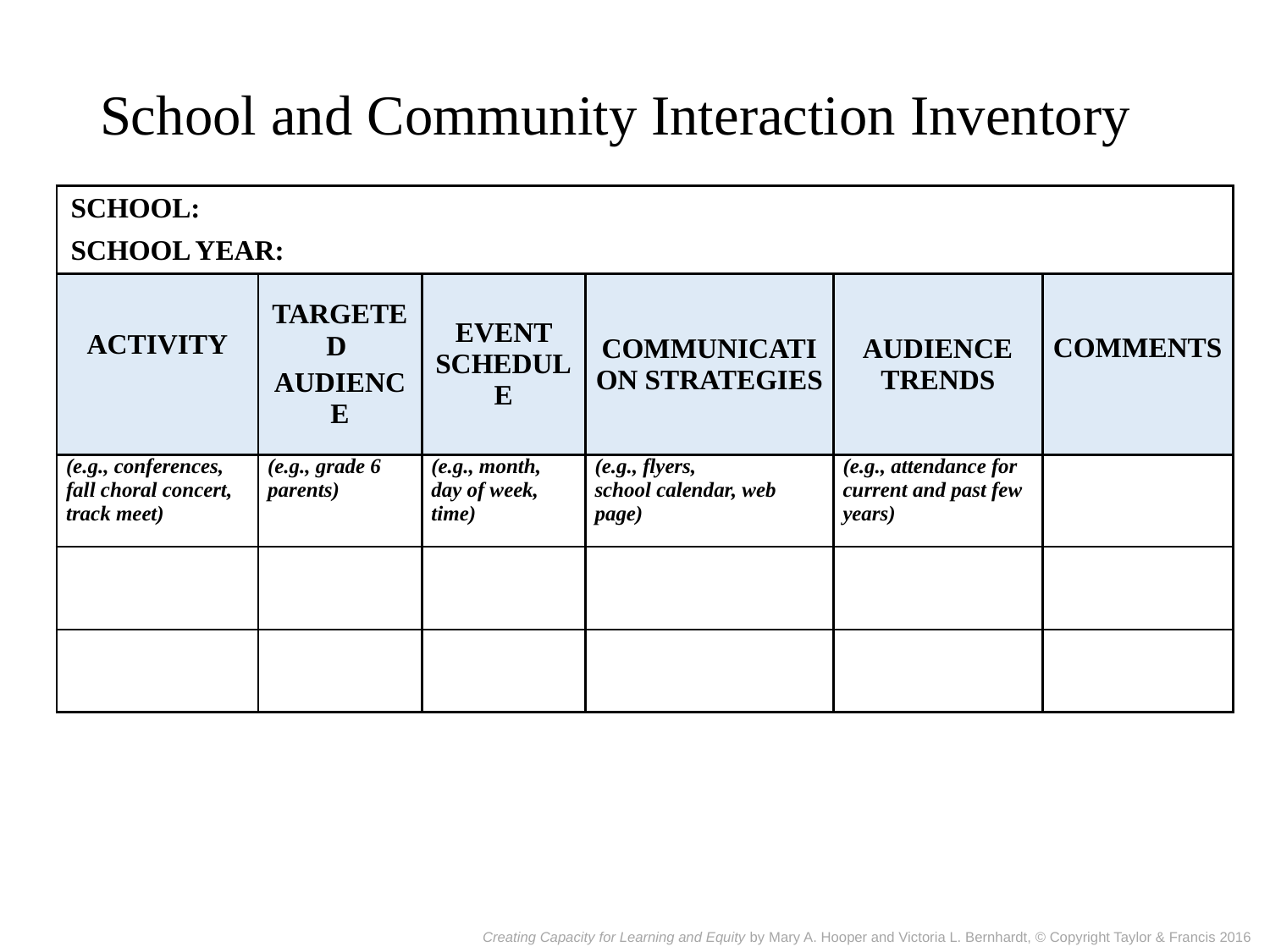

# School and Community Interaction Inventory
| School: School Year: |  |  |  |  |  |
| --- | --- | --- | --- | --- | --- |
| Activity | targeted Audience | Event Schedule | Communication Strategies | Audience Trends | Comments |
| (e.g., conferences, fall choral concert, track meet) | (e.g., grade 6 parents) | (e.g., month, day of week, time) | (e.g., flyers, school calendar, web page) | (e.g., attendance for current and past few years) |  |
|  |  |  |  |  |  |
|  |  |  |  |  |  |
Creating Capacity for Learning and Equity by Mary A. Hooper and Victoria L. Bernhardt, © Copyright Taylor & Francis 2016